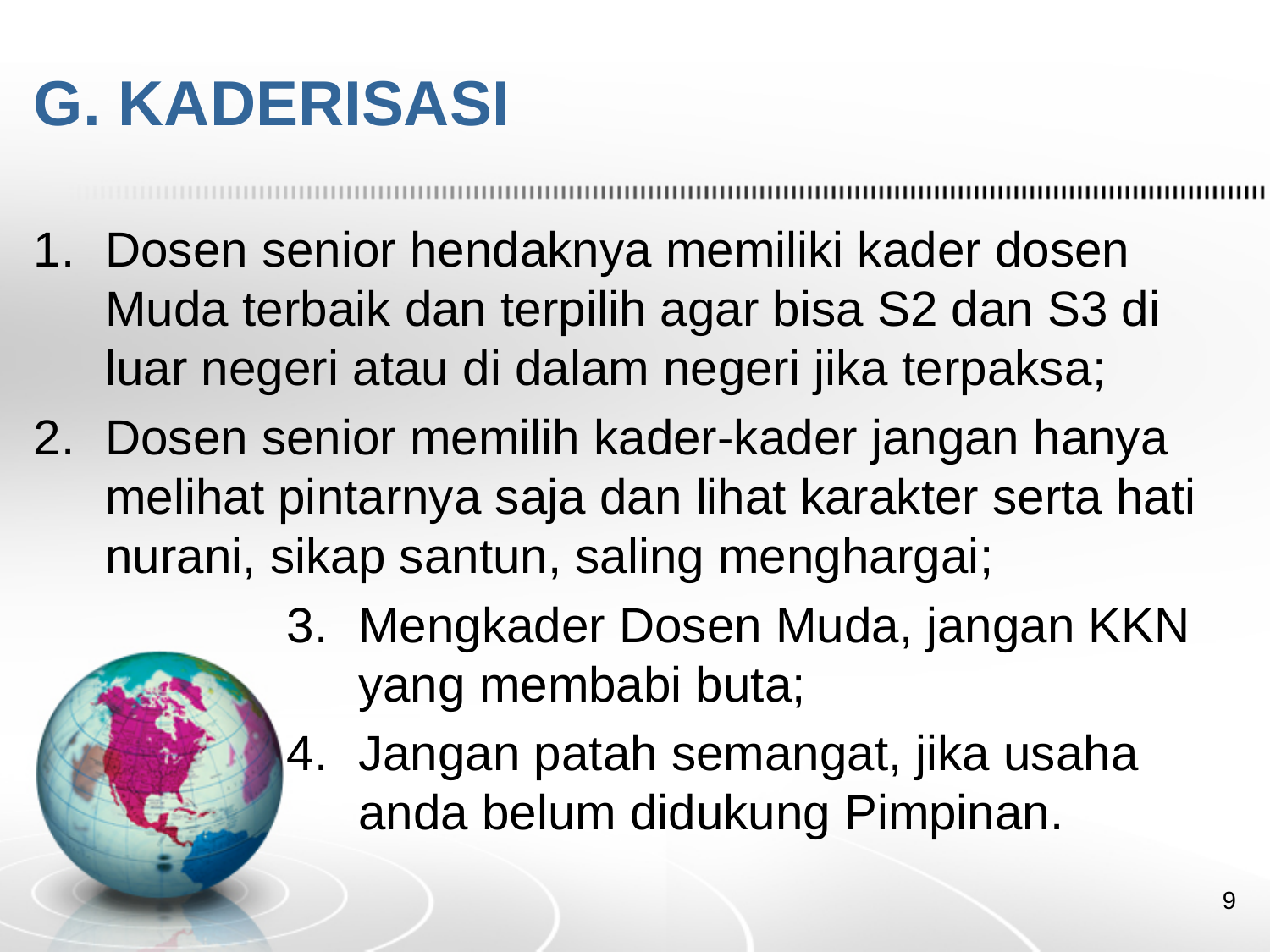

# G. KADERISASI
Dosen senior hendaknya memiliki kader dosen Muda terbaik dan terpilih agar bisa S2 dan S3 di luar negeri atau di dalam negeri jika terpaksa;
Dosen senior memilih kader-kader jangan hanya melihat pintarnya saja dan lihat karakter serta hati nurani, sikap santun, saling menghargai;
Mengkader Dosen Muda, jangan KKN yang membabi buta;
Jangan patah semangat, jika usaha anda belum didukung Pimpinan.
9